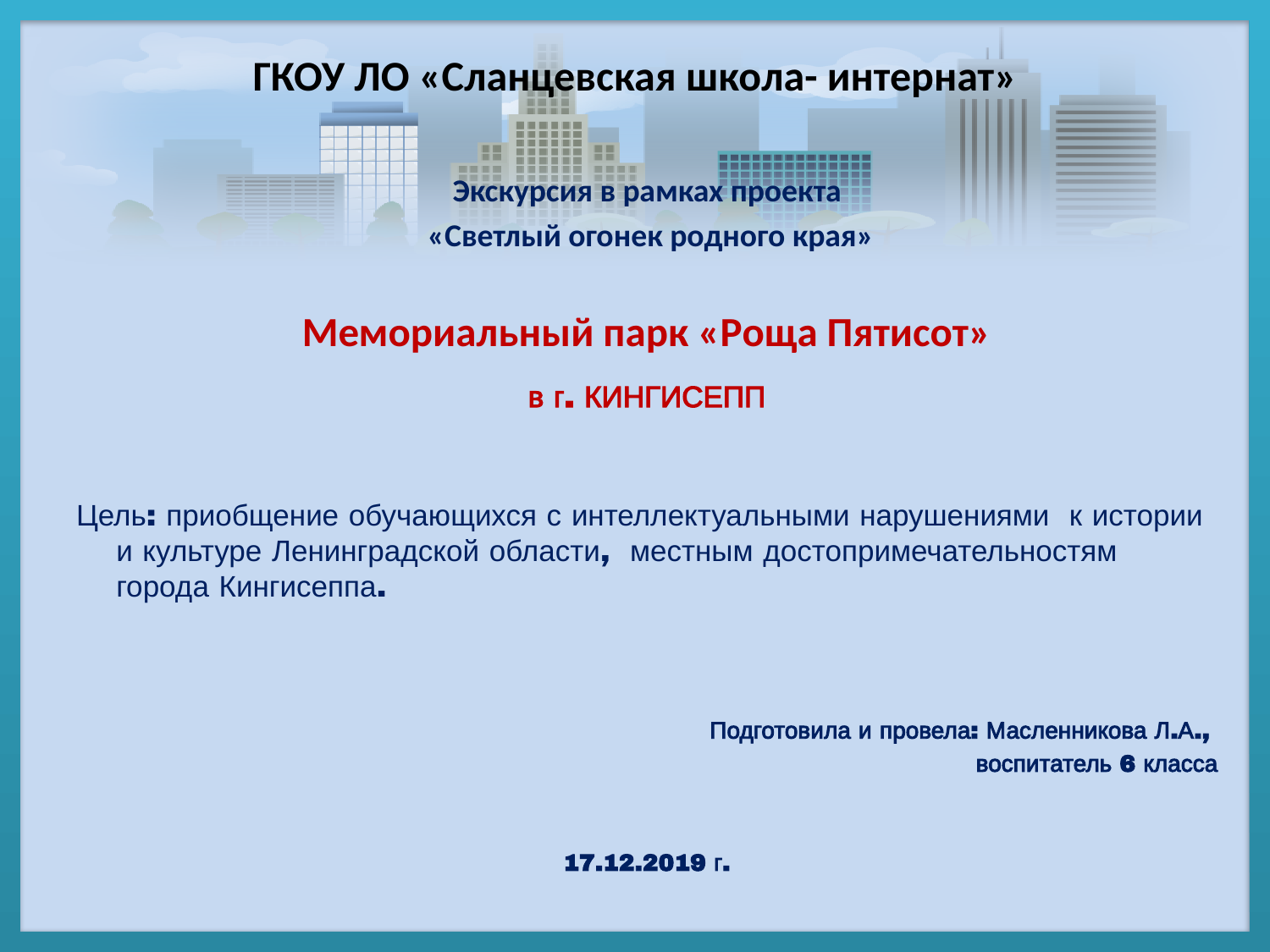

# ГКОУ ЛО «Сланцевская школа- интернат»

Экскурсия в рамках проекта
 «Светлый огонек родного края»

Мемориальный парк «Роща Пятисот»

в г. КИНГИСЕПП

Цель: приобщение обучающихся с интеллектуальными нарушениями  к истории и культуре Ленинградской области,  местным достопримечательностям города Кингисеппа.

Подготовила и провела: Масленникова Л.А.,
воспитатель 6 класса

17.12.2019 г.